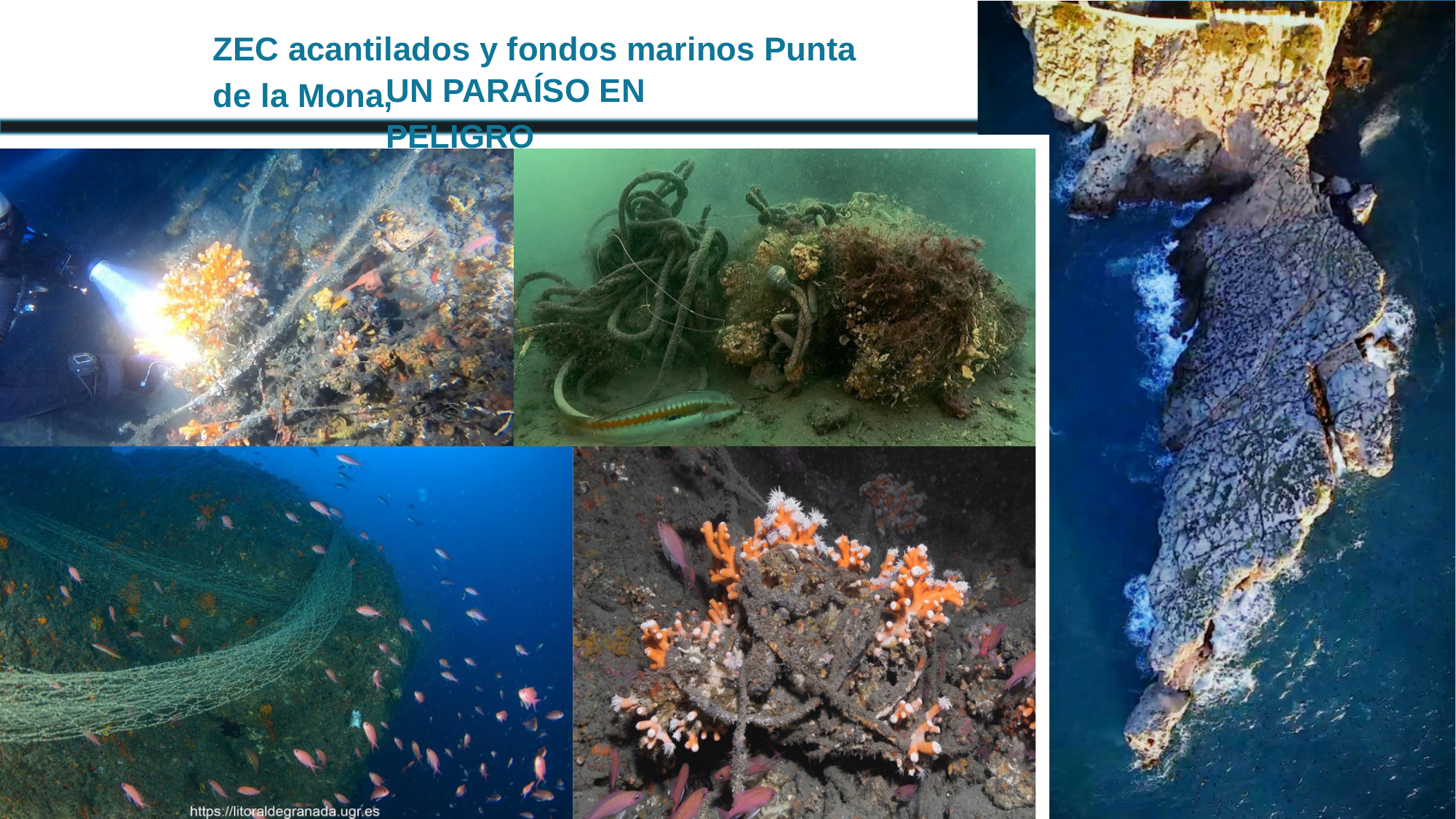

ZEC acantilados y fondos marinos Punta de la Mona,
UN PARAÍSO EN PELIGRO